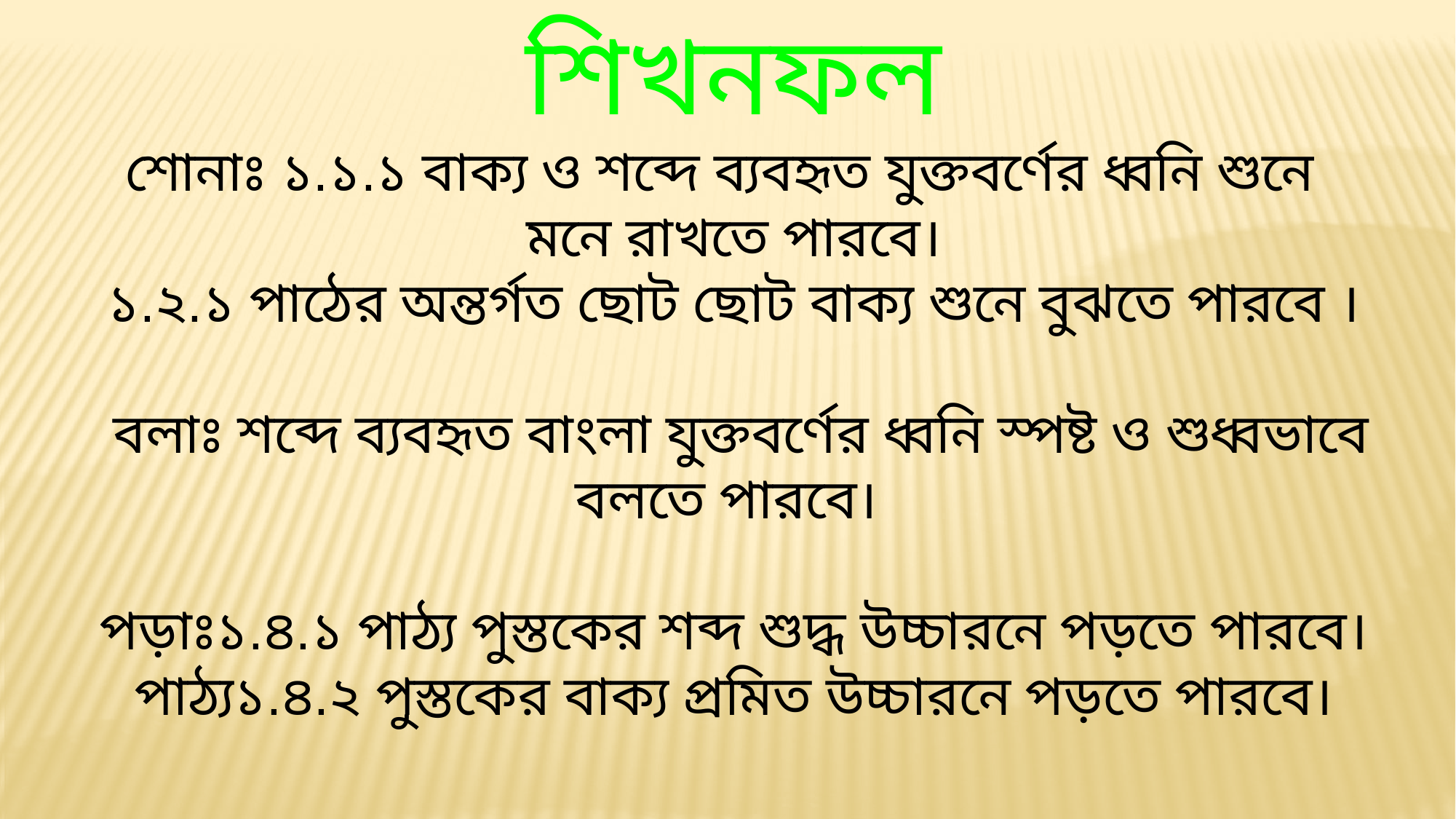

শিখনফল
শোনাঃ ১.১.১ বাক্য ও শব্দে ব্যবহৃত যুক্তবর্ণের ধ্বনি শুনে
মনে রাখতে পারবে।
১.২.১ পাঠের অন্তর্গত ছোট ছোট বাক্য শুনে বুঝতে পারবে ।

 বলাঃ শব্দে ব্যবহৃত বাংলা যুক্তবর্ণের ধ্বনি স্পষ্ট ও শুধ্বভাবে বলতে পারবে।

পড়াঃ১.৪.১ পাঠ্য পুস্তকের শব্দ শুদ্ধ উচ্চারনে পড়তে পারবে। পাঠ্য১.৪.২ পুস্তকের বাক্য প্রমিত উচ্চারনে পড়তে পারবে।